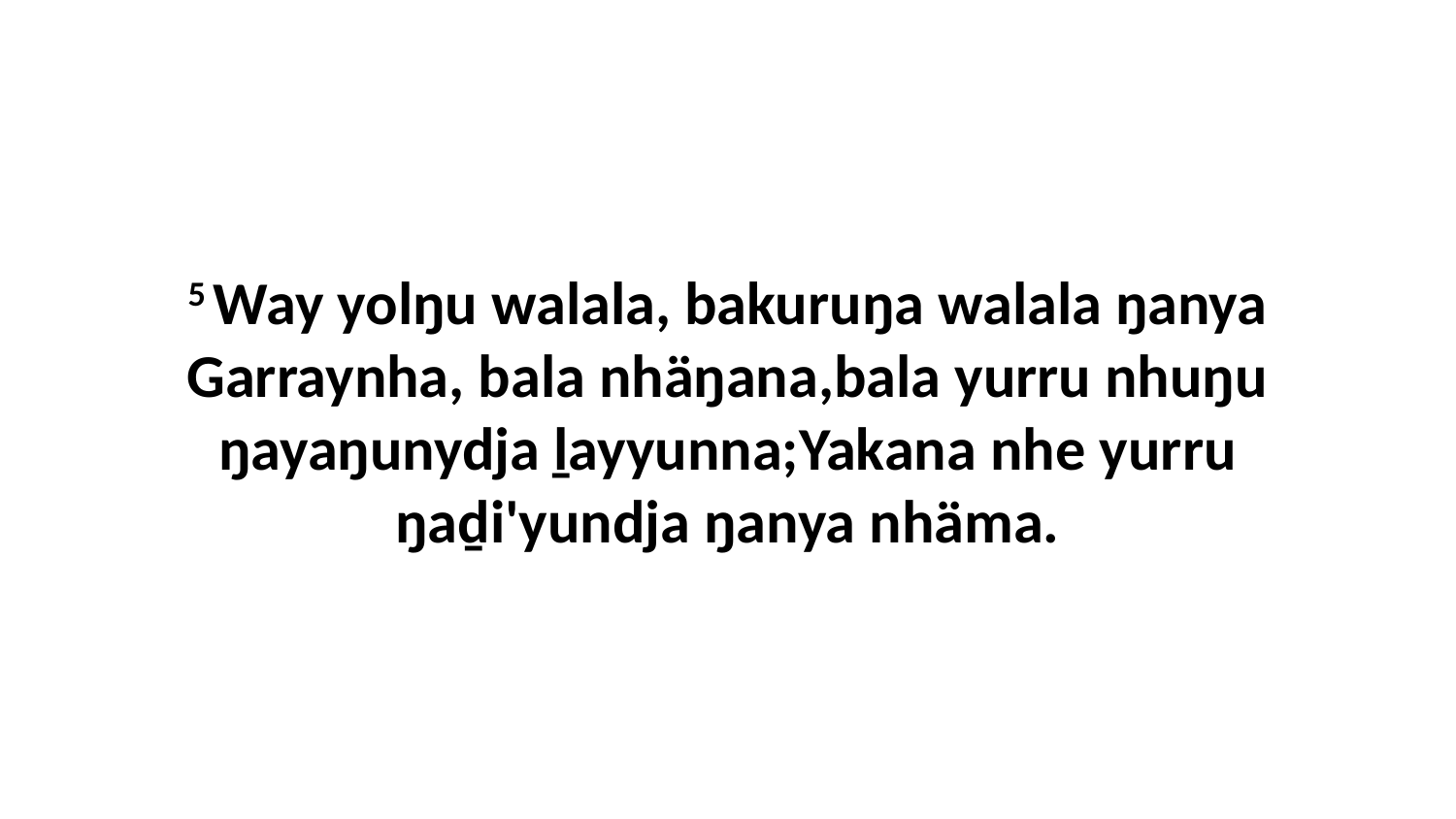

5 Way yolŋu walala, bakuruŋa walala ŋanya Garraynha, bala nhäŋana,bala yurru nhuŋu ŋayaŋunydja ḻayyunna;Yakana nhe yurru ŋaḏi'yundja ŋanya nhäma.